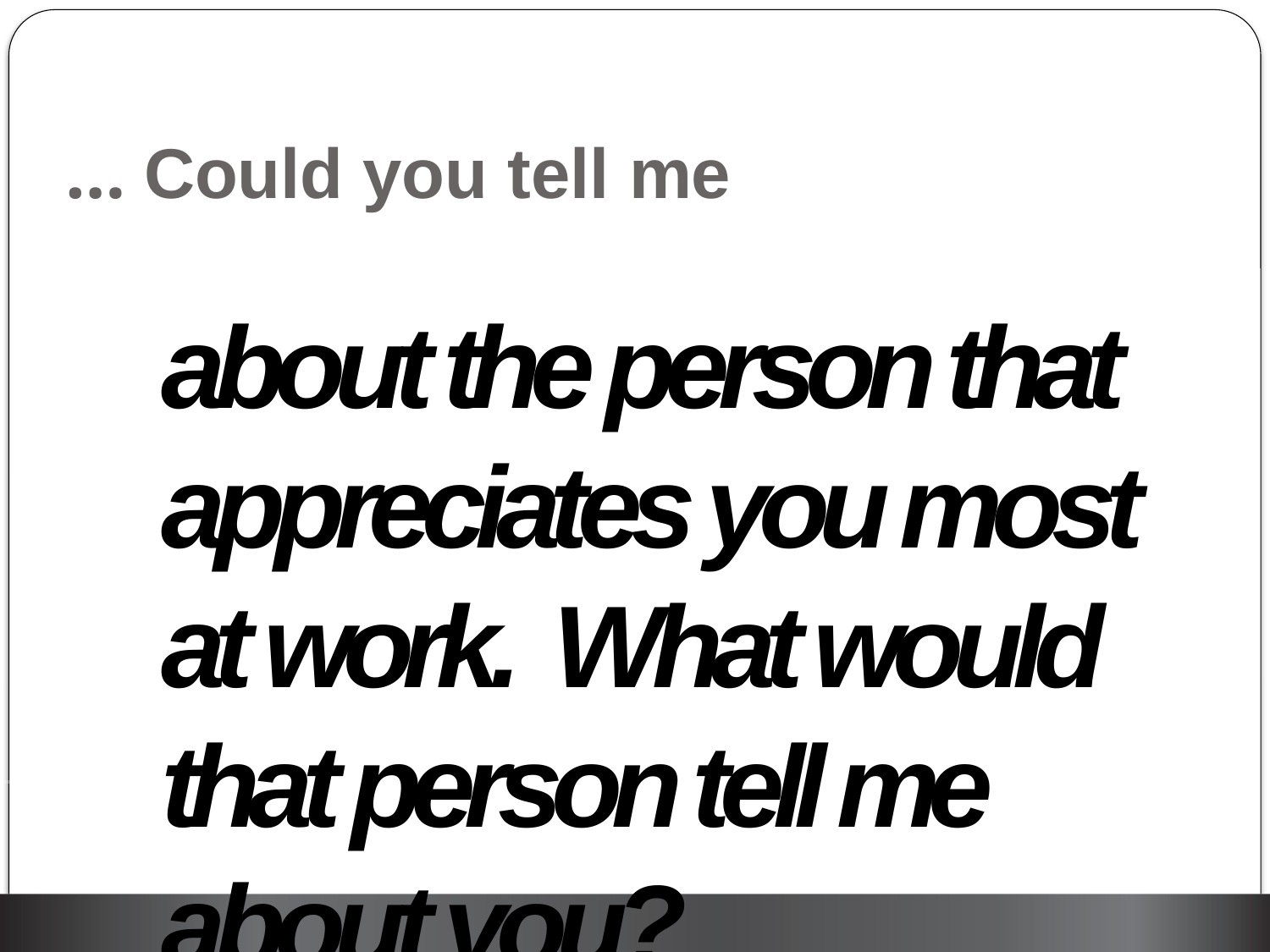

# Could you tell me …
about the person that appreciates you most at work.  What would that person tell me about you?